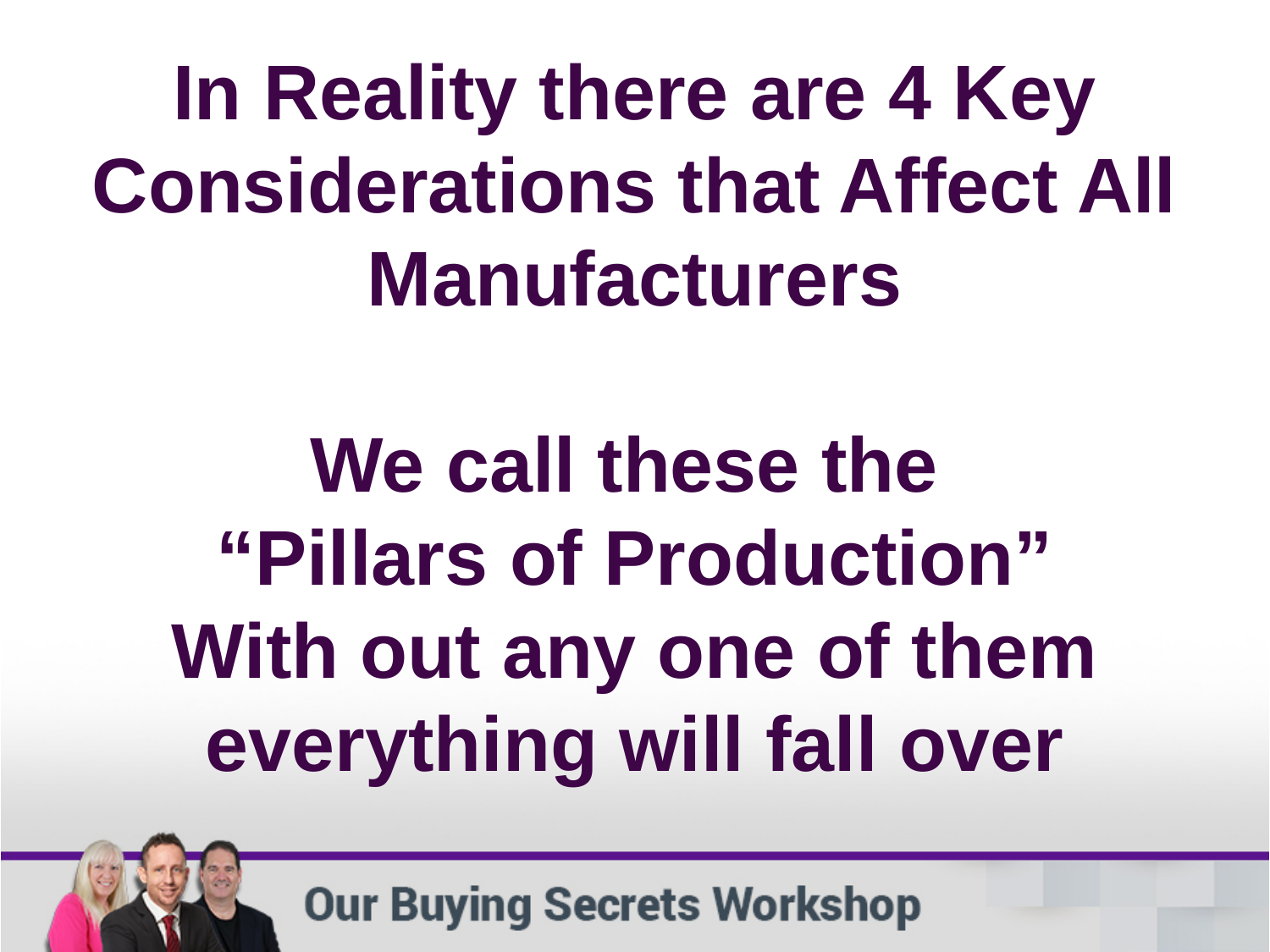

In Reality there are 4 Key Considerations that Affect All Manufacturers

We call these the
“Pillars of Production”
With out any one of them everything will fall over